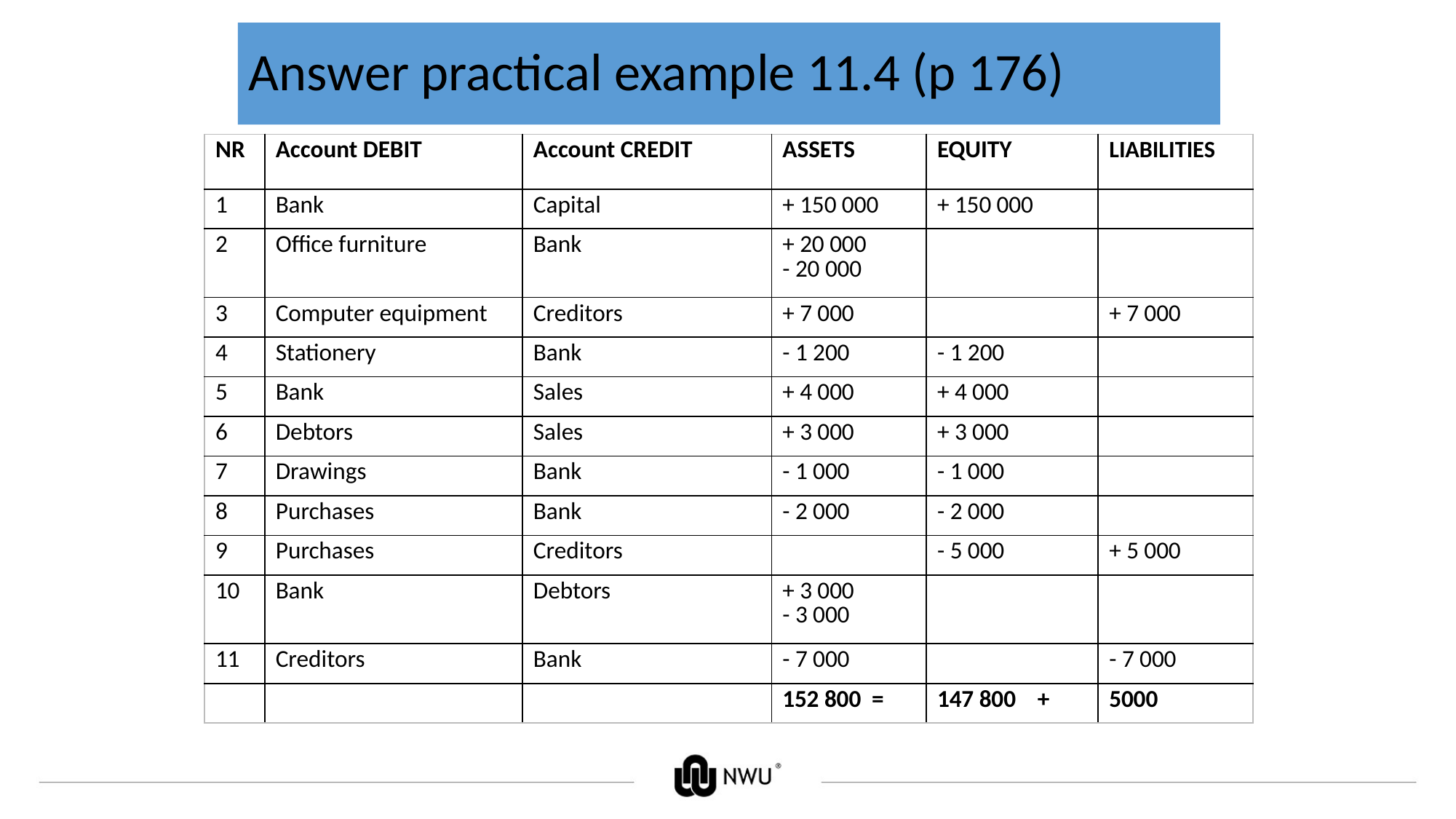

# Answer practical example 11.4 (p 176)
| NR | Account DEBIT | Account CREDIT | ASSETS | EQUITY | LIABILITIES |
| --- | --- | --- | --- | --- | --- |
| 1 | Bank | Capital | + 150 000 | + 150 000 |  |
| 2 | Office furniture | Bank | + 20 000 - 20 000 |  |  |
| 3 | Computer equipment | Creditors | + 7 000 |  | + 7 000 |
| 4 | Stationery | Bank | - 1 200 | - 1 200 |  |
| 5 | Bank | Sales | + 4 000 | + 4 000 |  |
| 6 | Debtors | Sales | + 3 000 | + 3 000 |  |
| 7 | Drawings | Bank | - 1 000 | - 1 000 |  |
| 8 | Purchases | Bank | - 2 000 | - 2 000 |  |
| 9 | Purchases | Creditors |  | - 5 000 | + 5 000 |
| 10 | Bank | Debtors | + 3 000 - 3 000 |  |  |
| 11 | Creditors | Bank | - 7 000 |  | - 7 000 |
|  |  |  | 152 800 = | 147 800 + | 5000 |